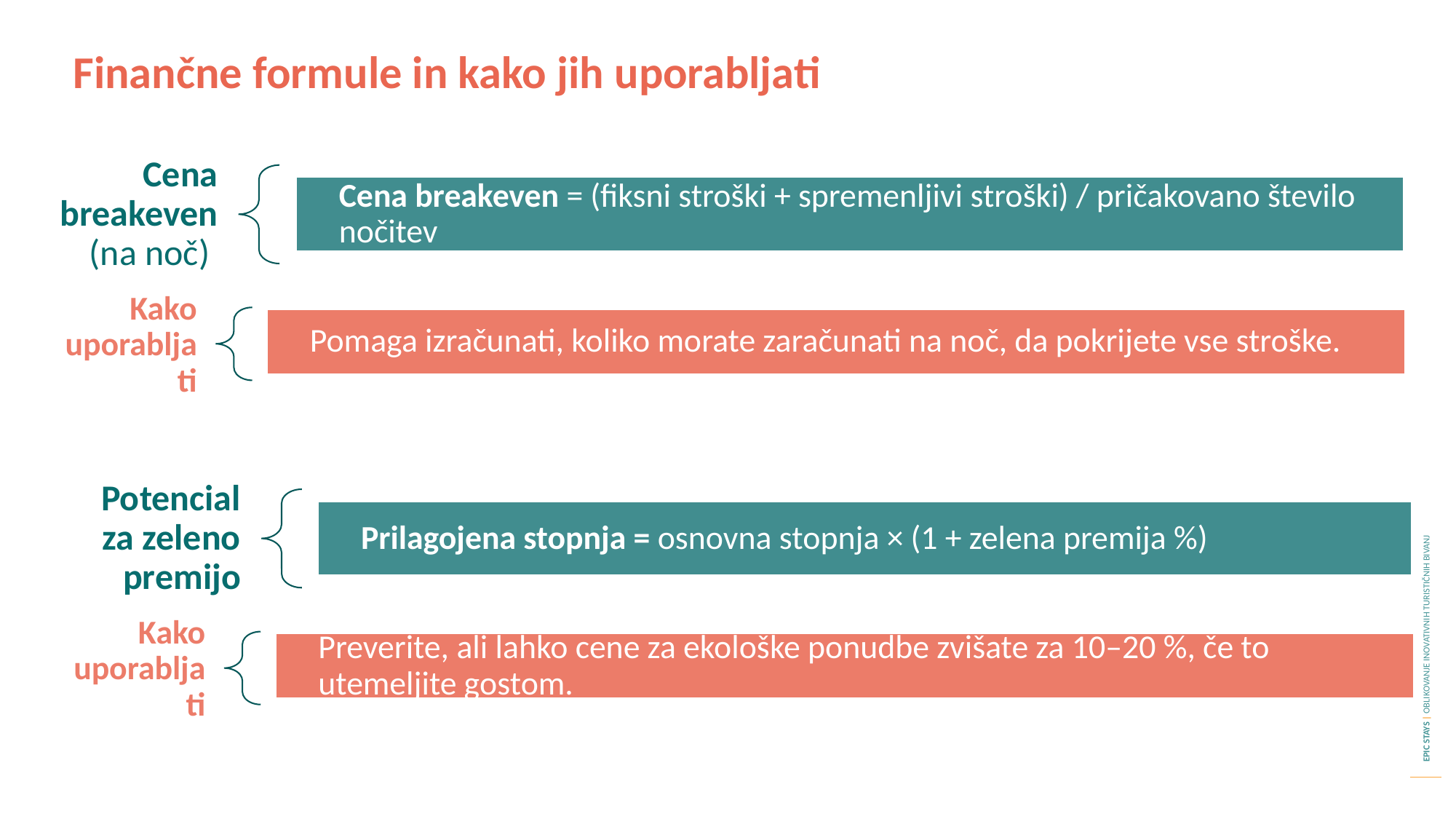

Finančne formule in kako jih uporabljati
Cena breakeven (na noč)
Cena breakeven = (fiksni stroški + spremenljivi stroški) / pričakovano število nočitev
Kako uporabljati
Pomaga izračunati, koliko morate zaračunati na noč, da pokrijete vse stroške.
Potencial za zeleno premijo
Prilagojena stopnja = osnovna stopnja × (1 + zelena premija %)
Kako uporabljati
Preverite, ali lahko cene za ekološke ponudbe zvišate za 10–20 %, če to utemeljite gostom.